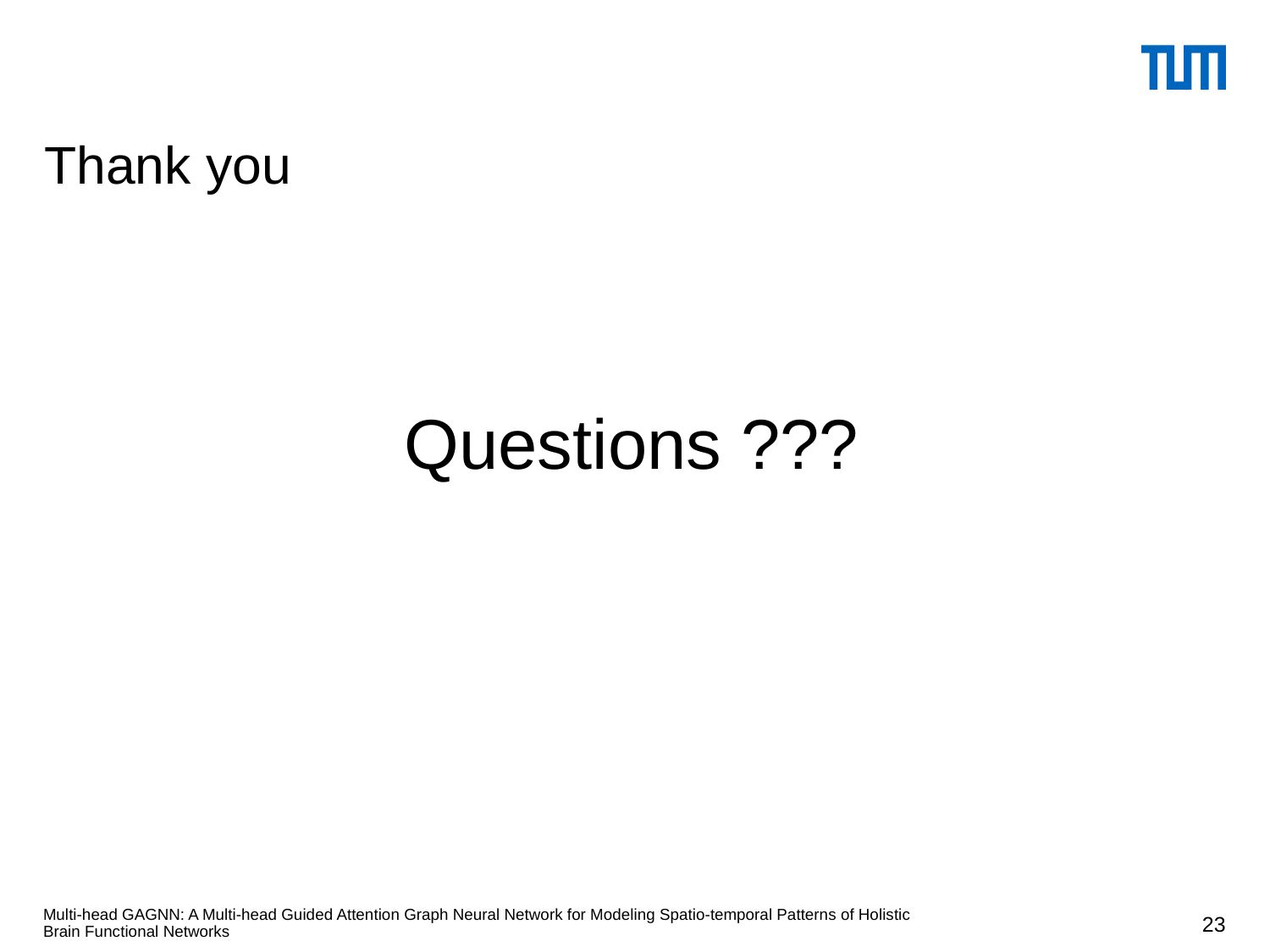

# Thank you
Questions ???
Multi-head GAGNN: A Multi-head Guided Attention Graph Neural Network for Modeling Spatio-temporal Patterns of Holistic Brain Functional Networks
23